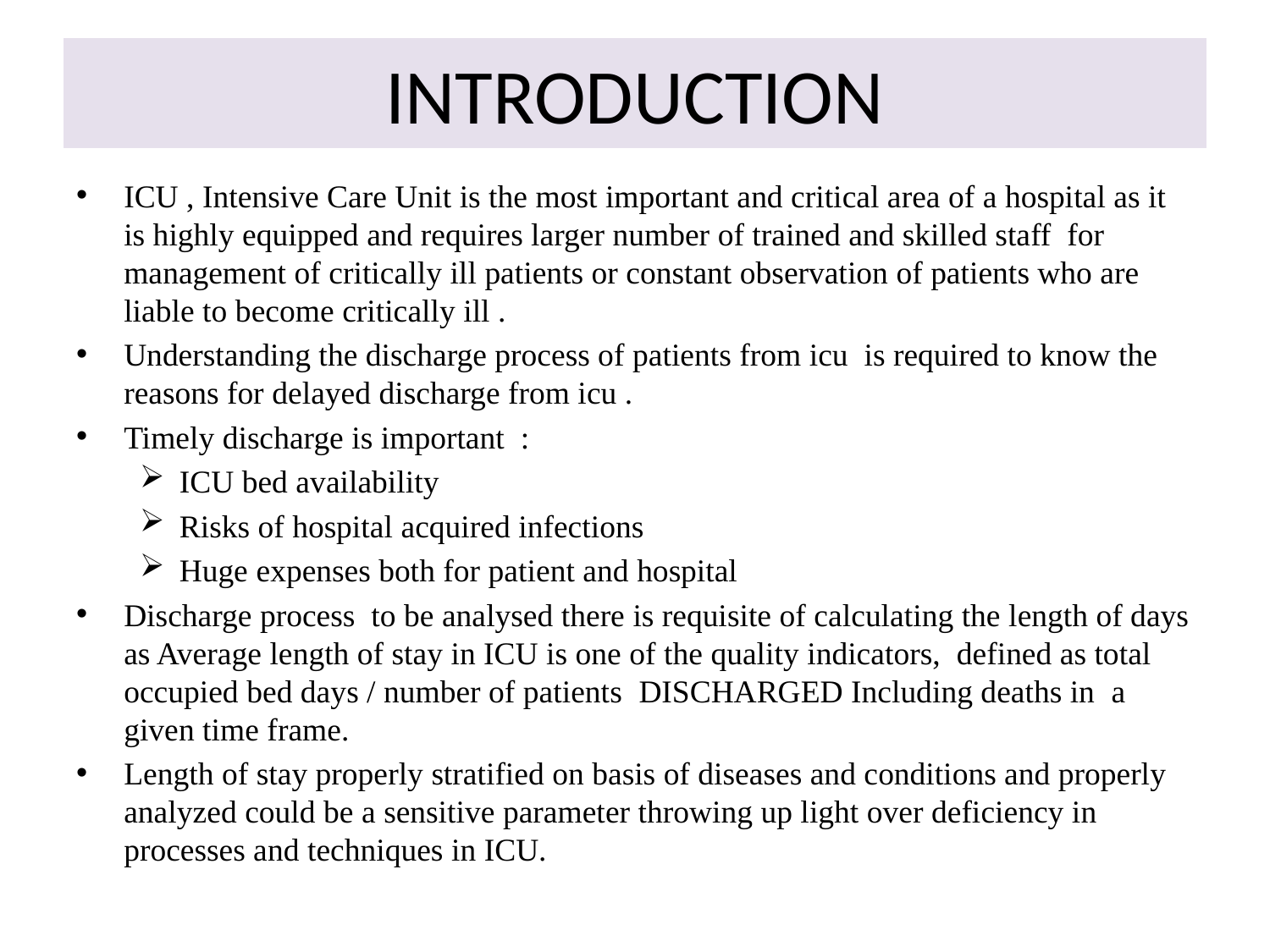

# INTRODUCTION
ICU , Intensive Care Unit is the most important and critical area of a hospital as it is highly equipped and requires larger number of trained and skilled staff  for management of critically ill patients or constant observation of patients who are liable to become critically ill .
Understanding the discharge process of patients from icu  is required to know the reasons for delayed discharge from icu .
Timely discharge is important  :
ICU bed availability
Risks of hospital acquired infections
Huge expenses both for patient and hospital
Discharge process  to be analysed there is requisite of calculating the length of days as Average length of stay in ICU is one of the quality indicators,  defined as total occupied bed days / number of patients  DISCHARGED Including deaths in  a given time frame.
Length of stay properly stratified on basis of diseases and conditions and properly analyzed could be a sensitive parameter throwing up light over deficiency in processes and techniques in ICU.